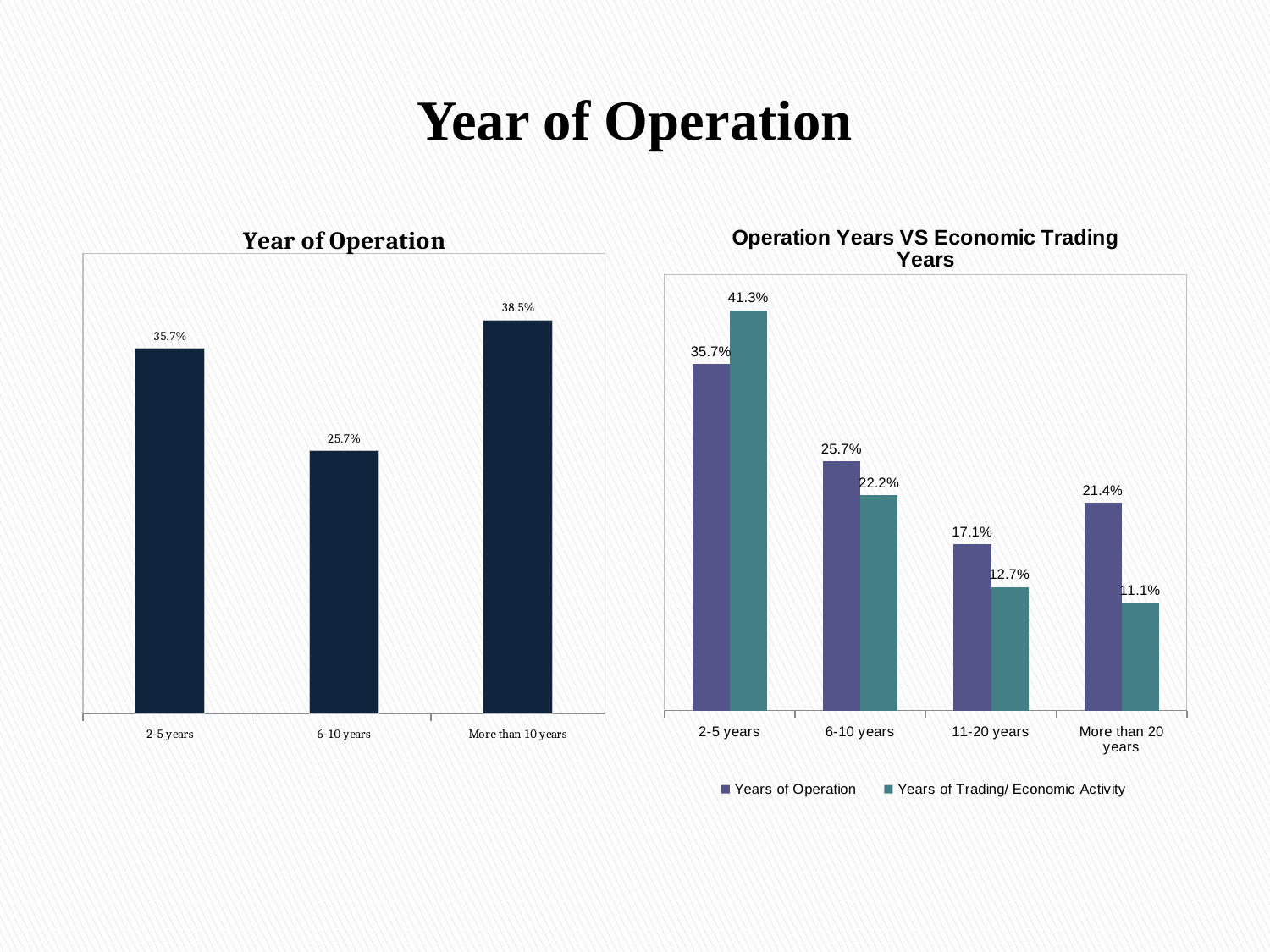

# Year of Operation

### Chart: Year of Operation

| Category | 35.7% |
|---|---|
| 2-5 years | 0.357 |
| 6-10 years | 0.257 |
| More than 10 years | 0.385 |

### Chart: Operation Years VS Economic Trading Years

| Category | Years of Operation | Years of Trading/ Economic Activity |
|---|---|---|
| 2-5 years | 0.357142857142857 | 0.412698412698413 |
| 6-10 years | 0.257142857142857 | 0.222222222222222 |
| 11-20 years | 0.171428571428571 | 0.126984126984127 |
| More than 20 years | 0.214285714285714 | 0.111111111111111 |